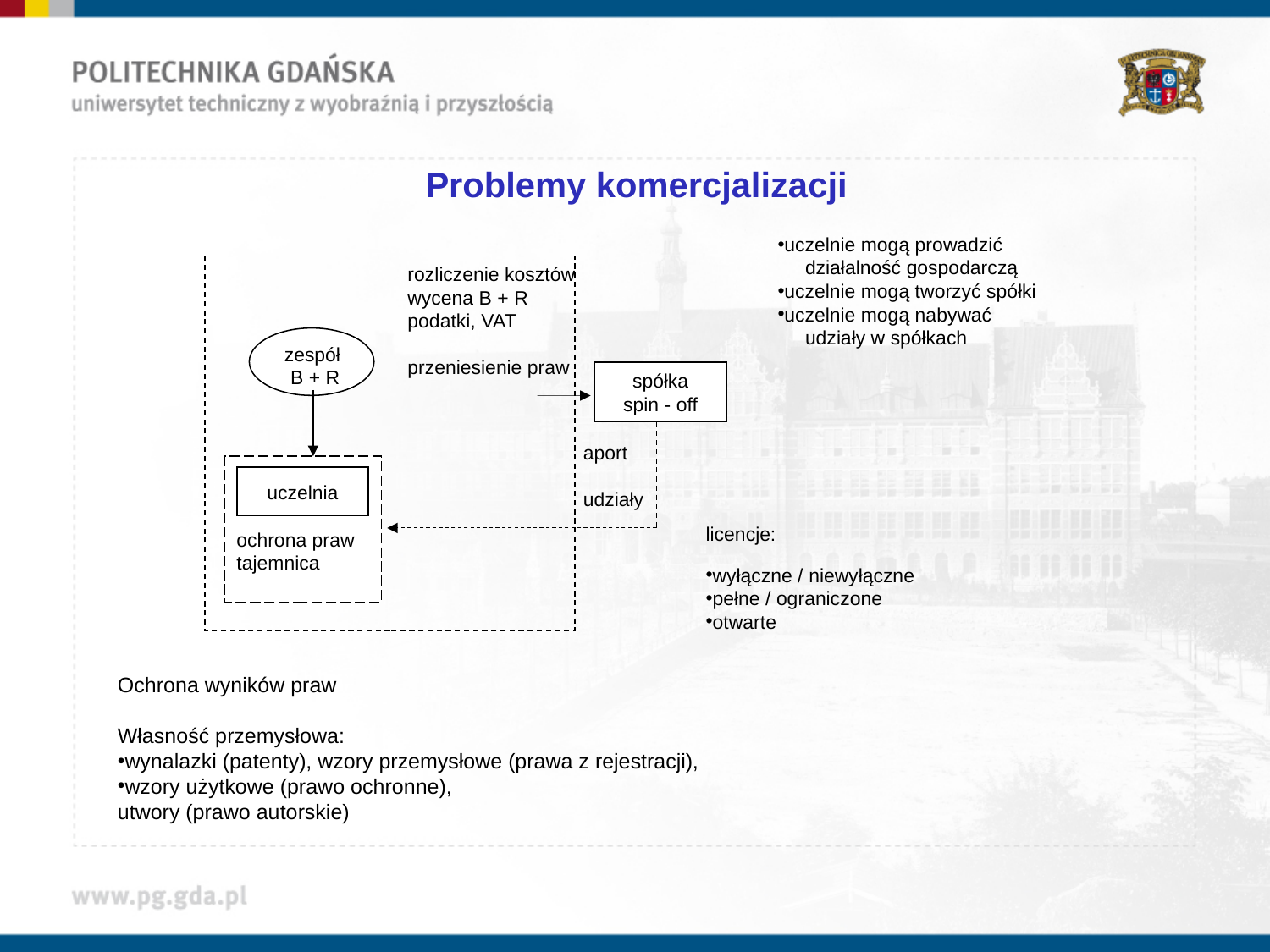

# Problemy komercjalizacji
uczelnie mogą prowadzić
     działalność gospodarczą
uczelnie mogą tworzyć spółki
uczelnie mogą nabywać
     udziały w spółkach

rozliczenie kosztów
wycena B + R
podatki, VAT

przeniesienie praw

zespół
B + R
spółka
spin - off
aport

udziały

uczelnia
licencje:
wyłączne / niewyłączne
pełne / ograniczone
otwarte
ochrona praw tajemnica
Ochrona wyników praw

Własność przemysłowa:
wynalazki (patenty), wzory przemysłowe (prawa z rejestracji),
wzory użytkowe (prawo ochronne),
utwory (prawo autorskie)